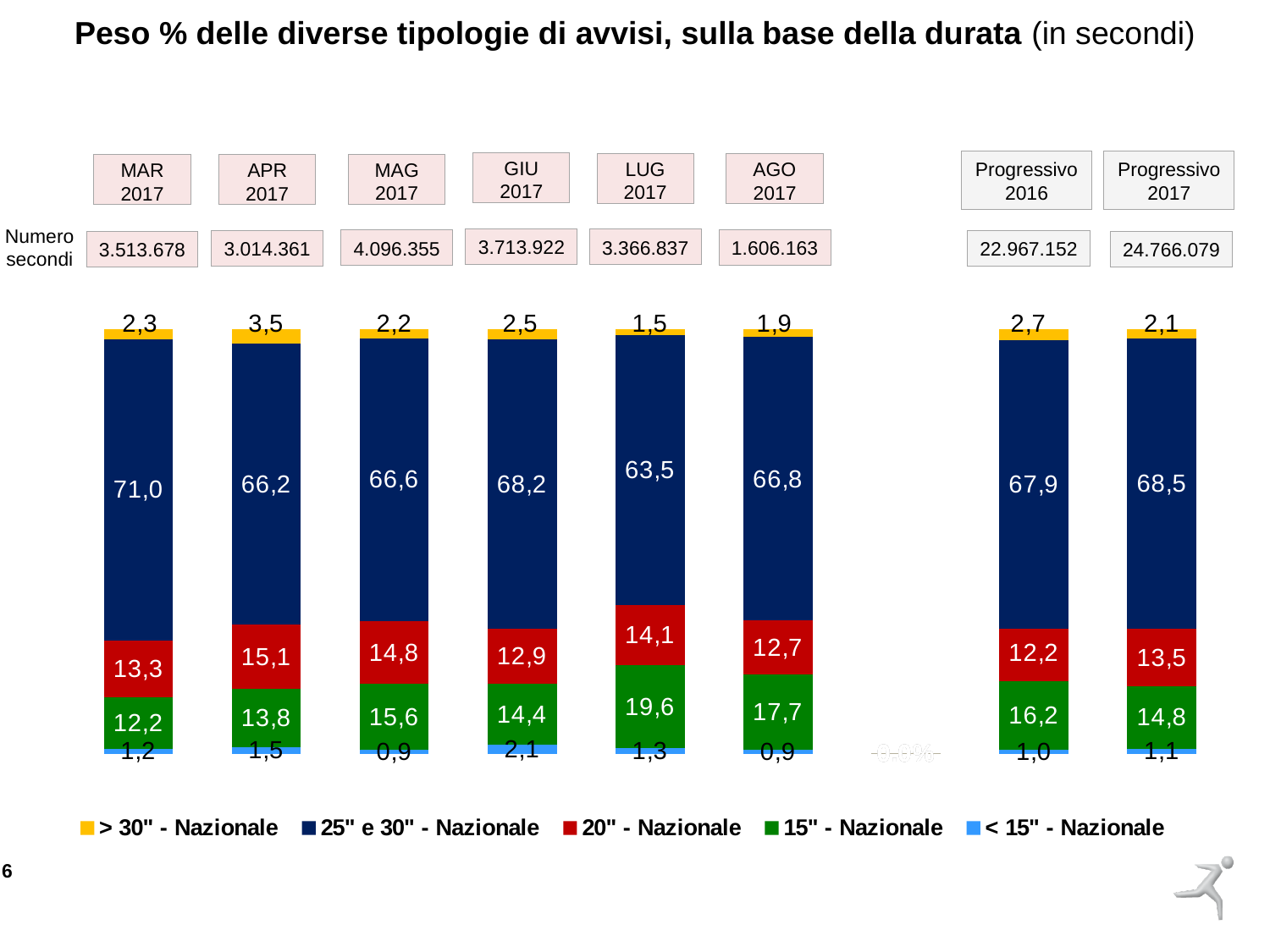

Peso % delle diverse tipologie di avvisi, sulla base della durata (in secondi)
Progressivo
2016
Progressivo
2017
GIU
2017
LUG
2017
AGO
2017
MAG
2017
MAR
2017
APR
2017
Numero secondi
3.713.922
3.366.837
1.606.163
4.096.355
3.014.361
22.967.152
24.766.079
3.513.678

### Chart

| Category | < 15" - Nazionale | 15" - Nazionale | 20" - Nazionale | 25" e 30" - Nazionale | > 30" - Nazionale |
|---|---|---|---|---|---|
| gen-17 | 0.011534352322552038 | 0.12153504105953931 | 0.1330059271225195 | 0.7104324869837247 | 0.023492192511664414 |
| Totale 2016 | 0.015323977453264555 | 0.13759632638559216 | 0.15055263785591705 | 0.6619764520573349 | 0.034550606247891344 |
| Totale 2017 | 0.009335128425148699 | 0.15558588061825696 | 0.1476873952574911 | 0.6658231525343873 | 0.02156844316471595 |